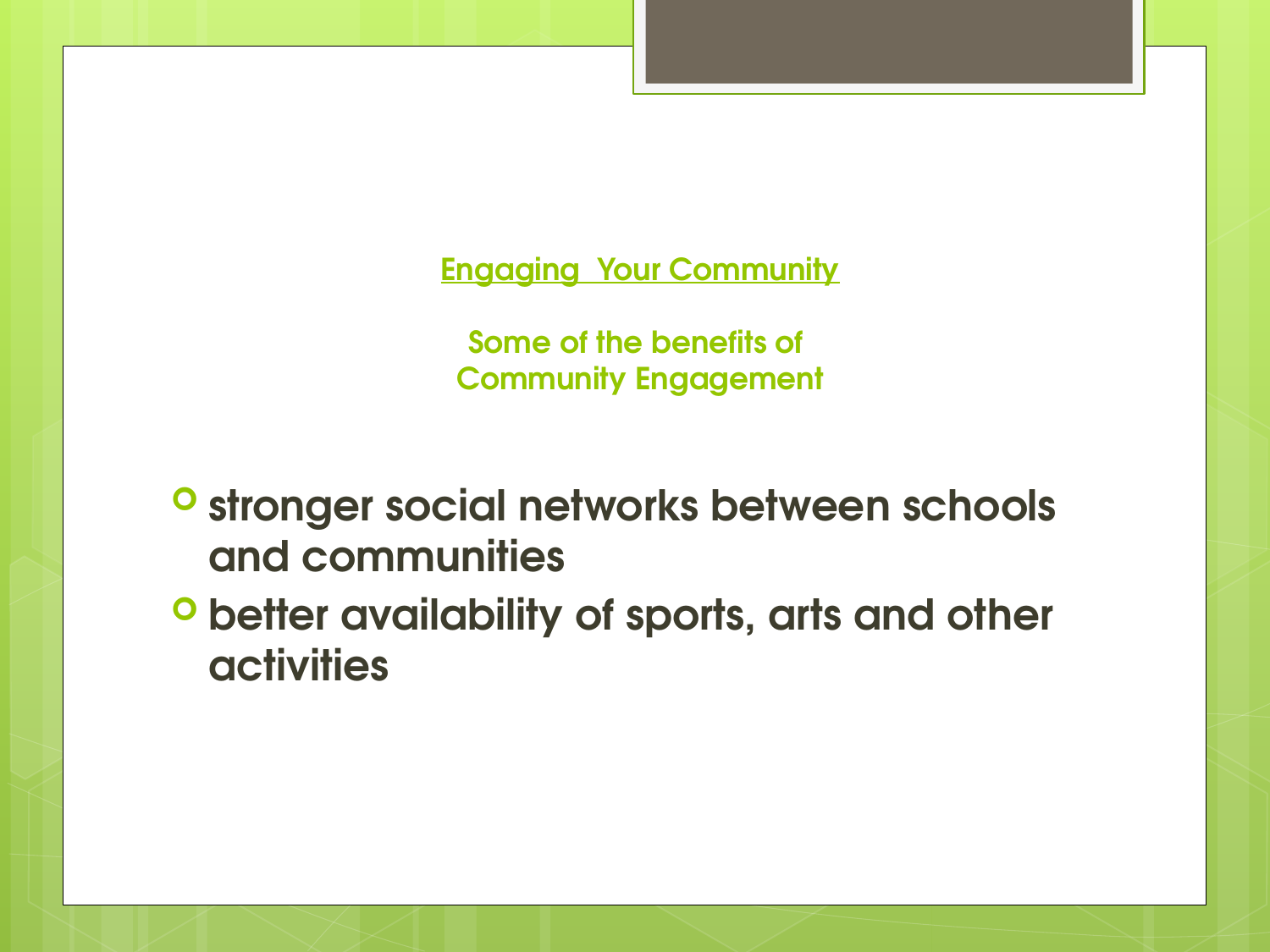

# Engaging  Your Community   Some of the benefits of Community Engagement

stronger social networks between schools and communities
better availability of sports, arts and other activities